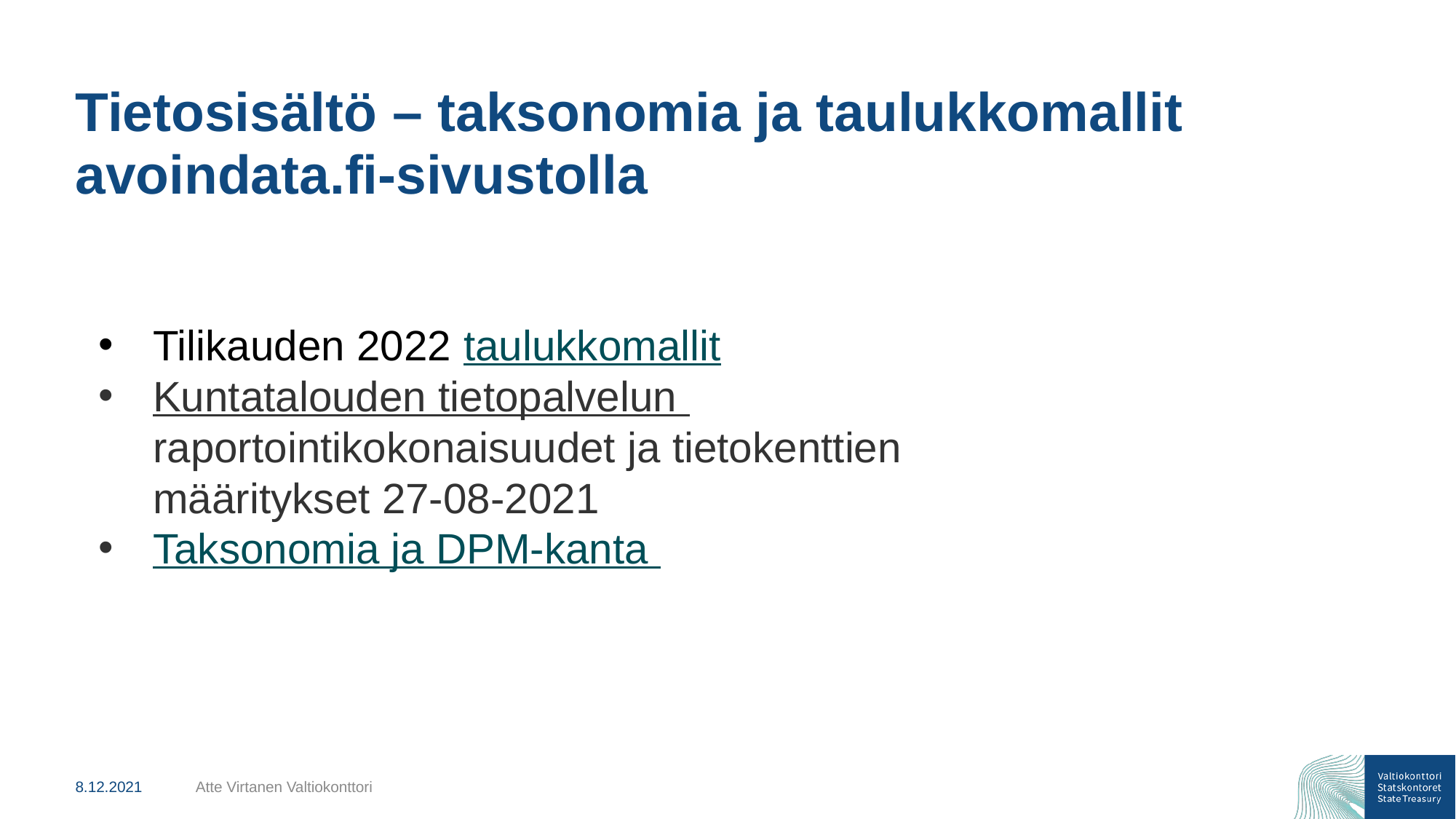

# Tietosisältö – taksonomia ja taulukkomallit avoindata.fi-sivustolla

Tilikauden 2022 taulukkomallit
Kuntatalouden tietopalvelun raportointikokonaisuudet ja tietokenttien määritykset 27-08-2021
Taksonomia ja DPM-kanta

8.12.2021
Atte Virtanen Valtiokonttori